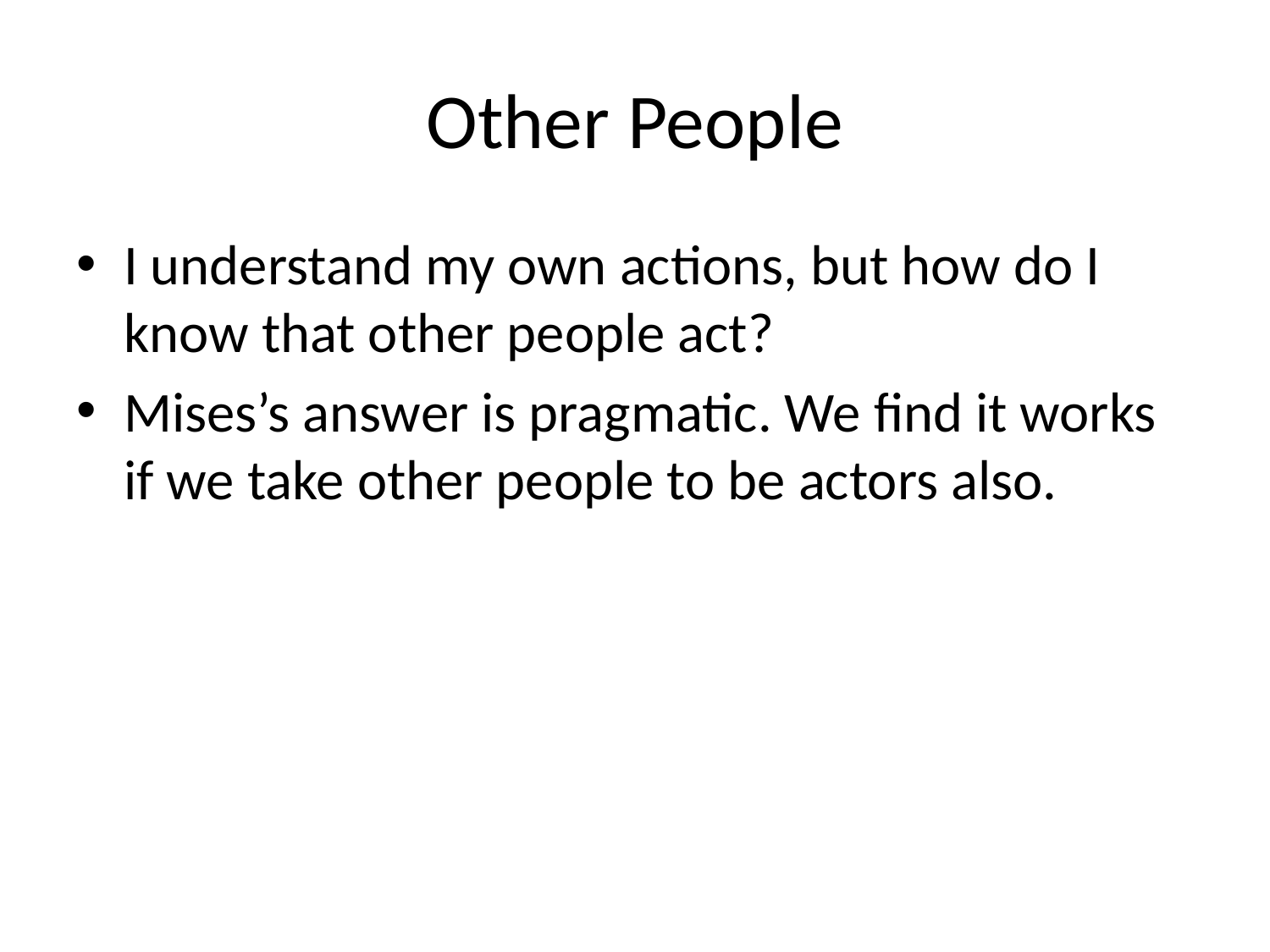

# Other People
I understand my own actions, but how do I know that other people act?
Mises’s answer is pragmatic. We find it works if we take other people to be actors also.